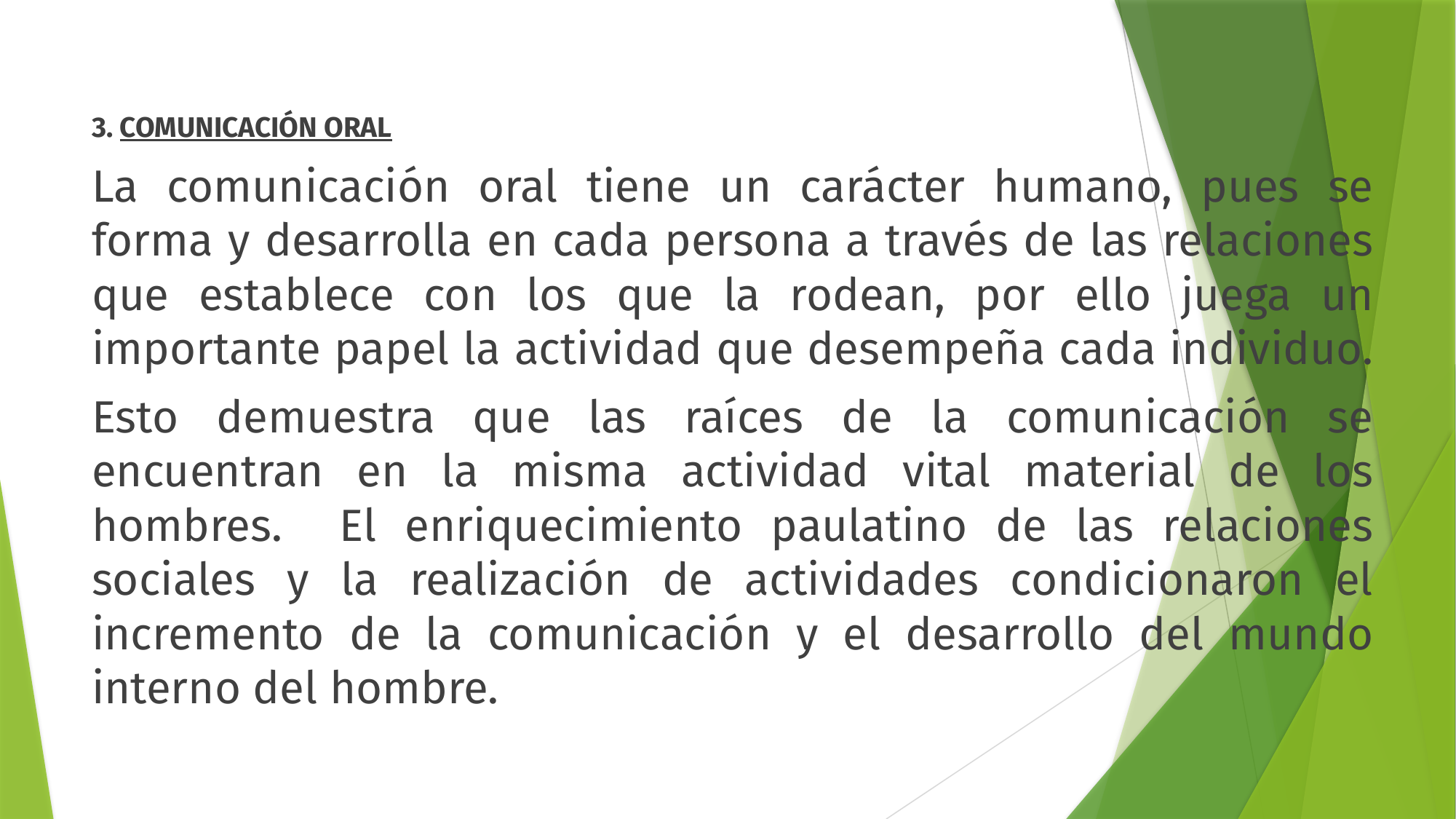

3. COMUNICACIÓN ORAL
La comunicación oral tiene un carácter humano, pues se forma y desarrolla en cada persona a través de las relaciones que establece con los que la rodean, por ello juega un importante papel la actividad que desempeña cada individuo.
Esto demuestra que las raíces de la comunicación se encuentran en la misma actividad vital material de los hombres.  El enriquecimiento paulatino de las relaciones sociales y la realización de actividades condicionaron el incremento de la comunicación y el desarrollo del mundo interno del hombre.